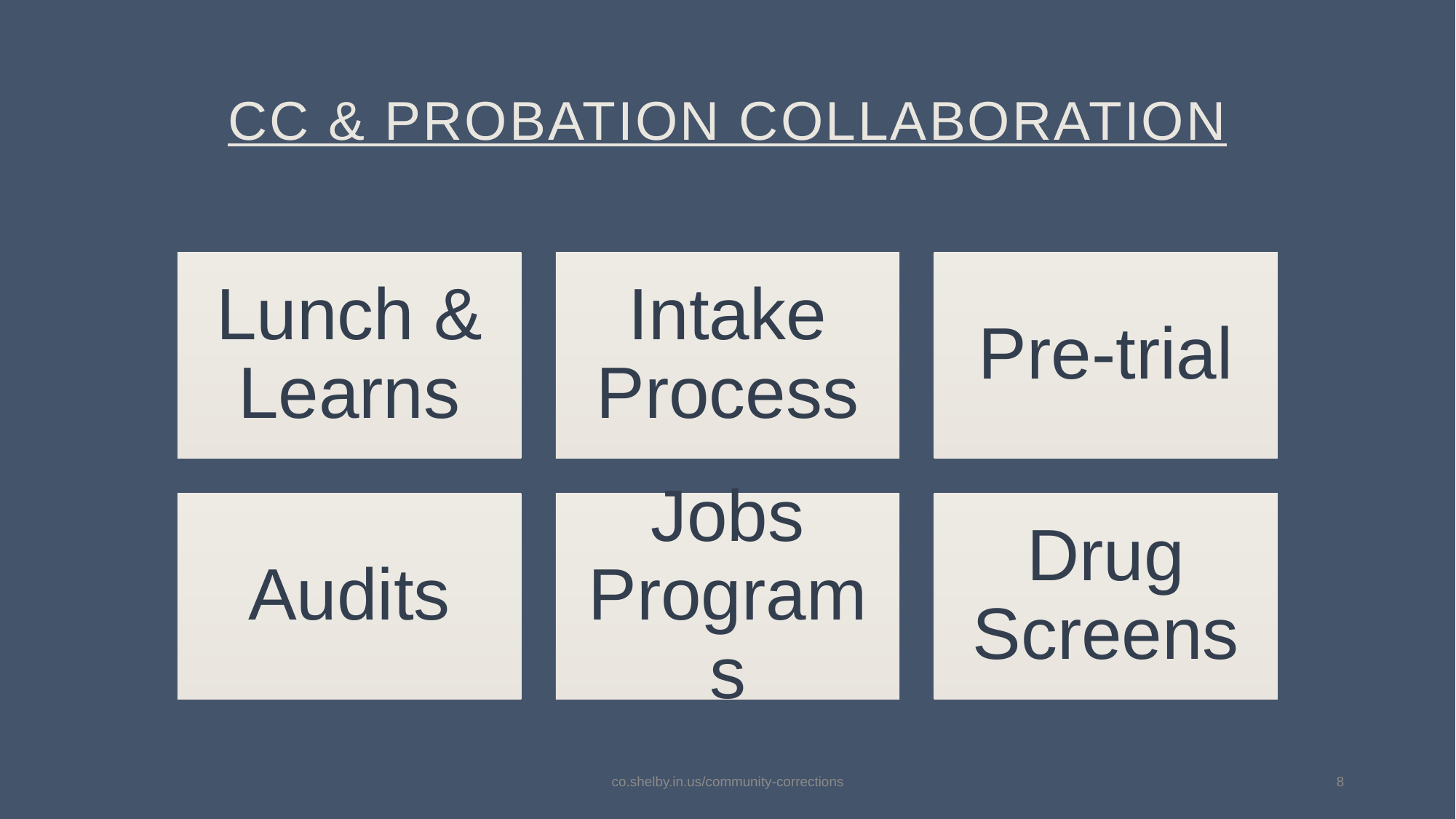

# CC & Probation Collaboration
Lunch & Learns
Intake Process
Pre-trial
Audits
Jobs Programs
Drug Screens
co.shelby.in.us/community-corrections
8